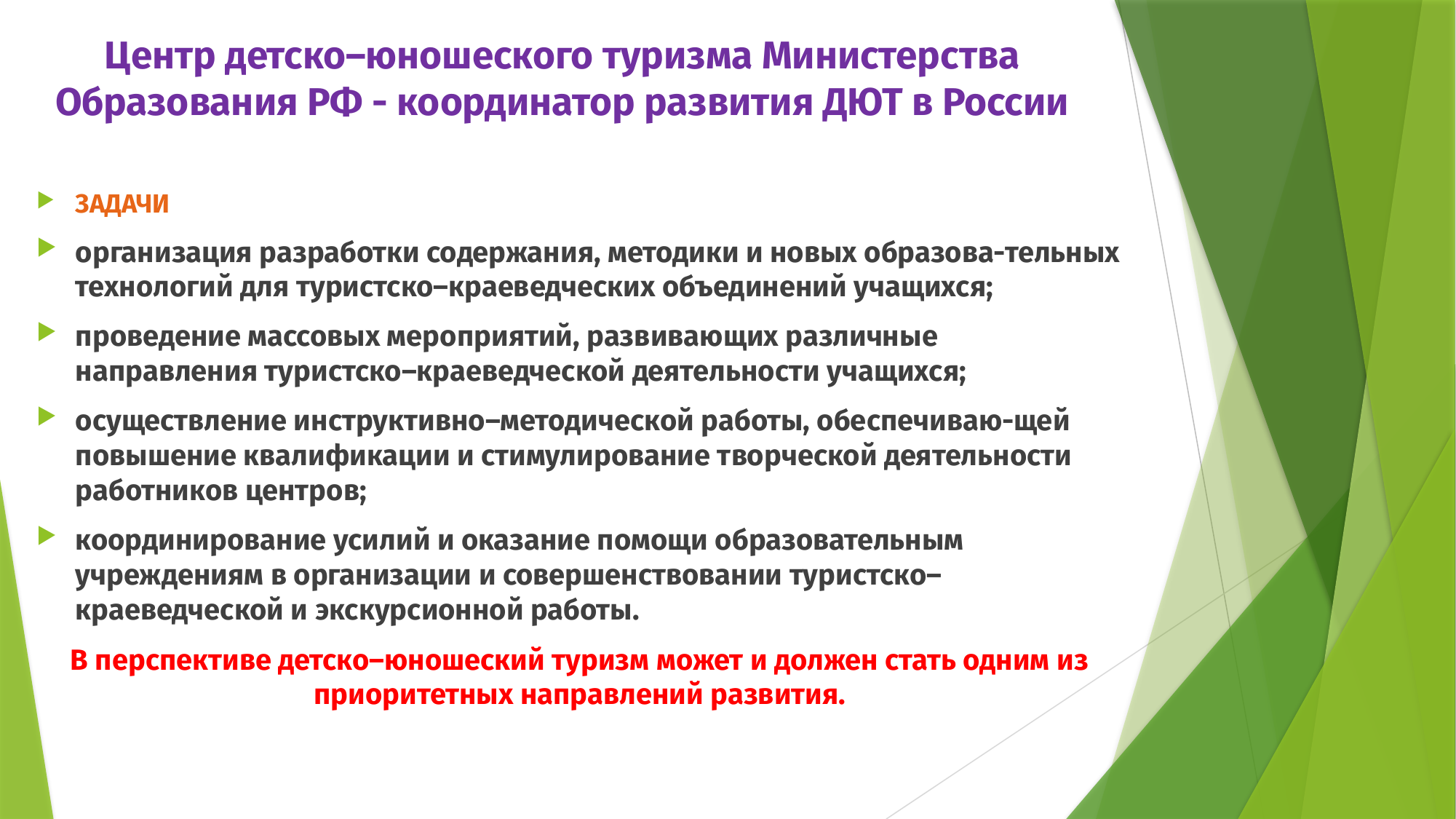

# Центр детско–юношеского туризма Министерства Образования РФ - координатор развития ДЮТ в России
ЗАДАЧИ
организация разработки содержания, методики и новых образова-тельных технологий для туристско–краеведческих объединений учащихся;
проведение массовых мероприятий, развивающих различные направления туристско–краеведческой деятельности учащихся;
осуществление инструктивно–методической работы, обеспечиваю-щей повышение квалификации и стимулирование творческой деятельности работников центров;
координирование усилий и оказание помощи образовательным учреждениям в организации и совершенствовании туристско–краеведческой и экскурсионной работы.
В перспективе детско–юношеский туризм может и должен стать одним из приоритетных направлений развития.